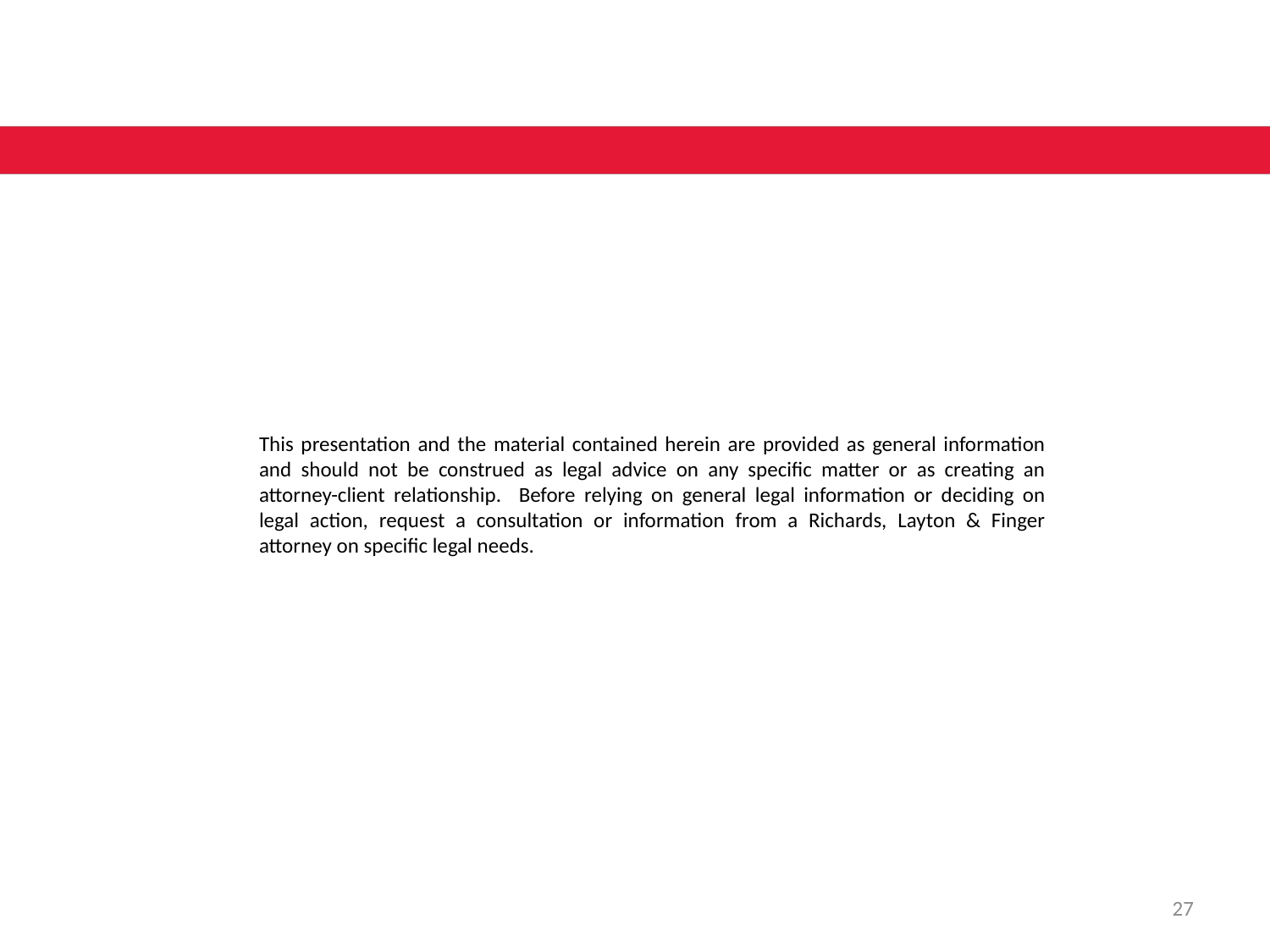

This presentation and the material contained herein are provided as general information and should not be construed as legal advice on any specific matter or as creating an attorney-client relationship.  Before relying on general legal information or deciding on legal action, request a consultation or information from a Richards, Layton & Finger attorney on specific legal needs.
27